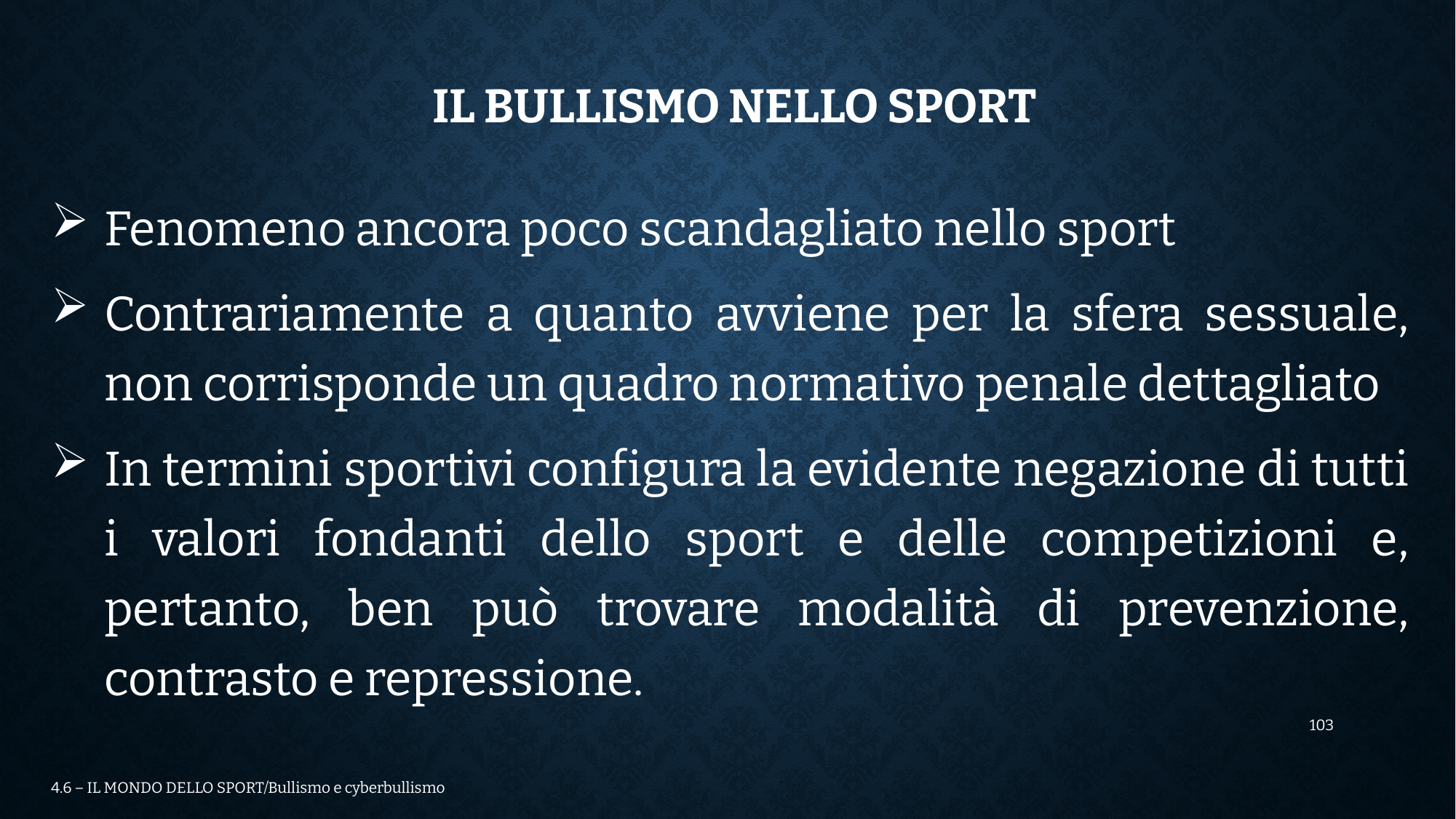

# IL BULLISMO NELLO SPORT
Fenomeno ancora poco scandagliato nello sport
Contrariamente a quanto avviene per la sfera sessuale, non corrisponde un quadro normativo penale dettagliato
In termini sportivi configura la evidente negazione di tutti i valori fondanti dello sport e delle competizioni e, pertanto, ben può trovare modalità di prevenzione, contrasto e repressione.
103
4.6 – IL MONDO DELLO SPORT/Bullismo e cyberbullismo